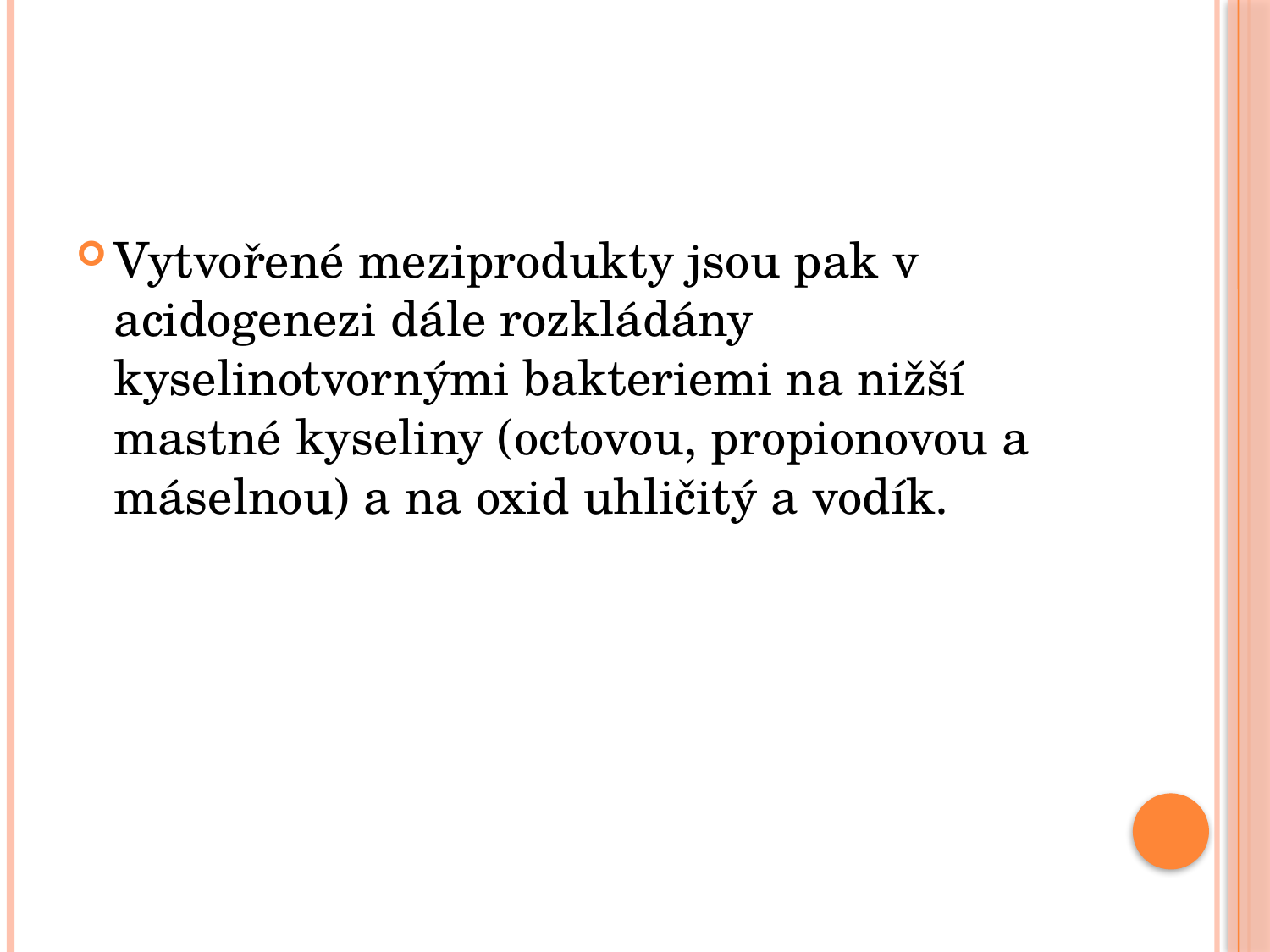

#
Vytvořené meziprodukty jsou pak v acidogenezi dále rozkládány kyselinotvornými bakteriemi na nižší mastné kyseliny (octovou, propionovou a máselnou) a na oxid uhličitý a vodík.